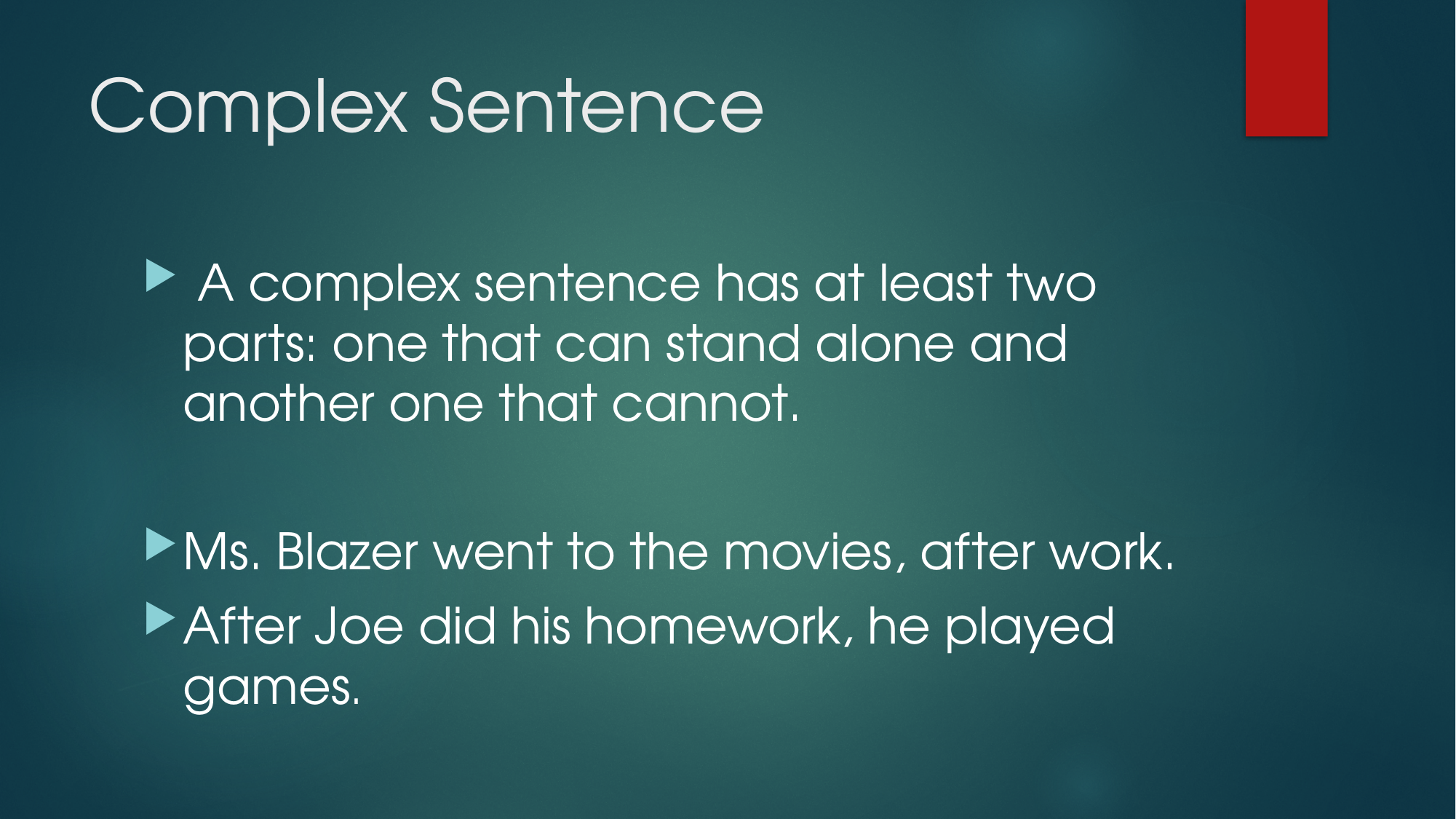

# Complex Sentence
 A complex sentence has at least two parts: one that can stand alone and another one that cannot.

Ms. Blazer went to the movies, after work.
After Joe did his homework, he played games.